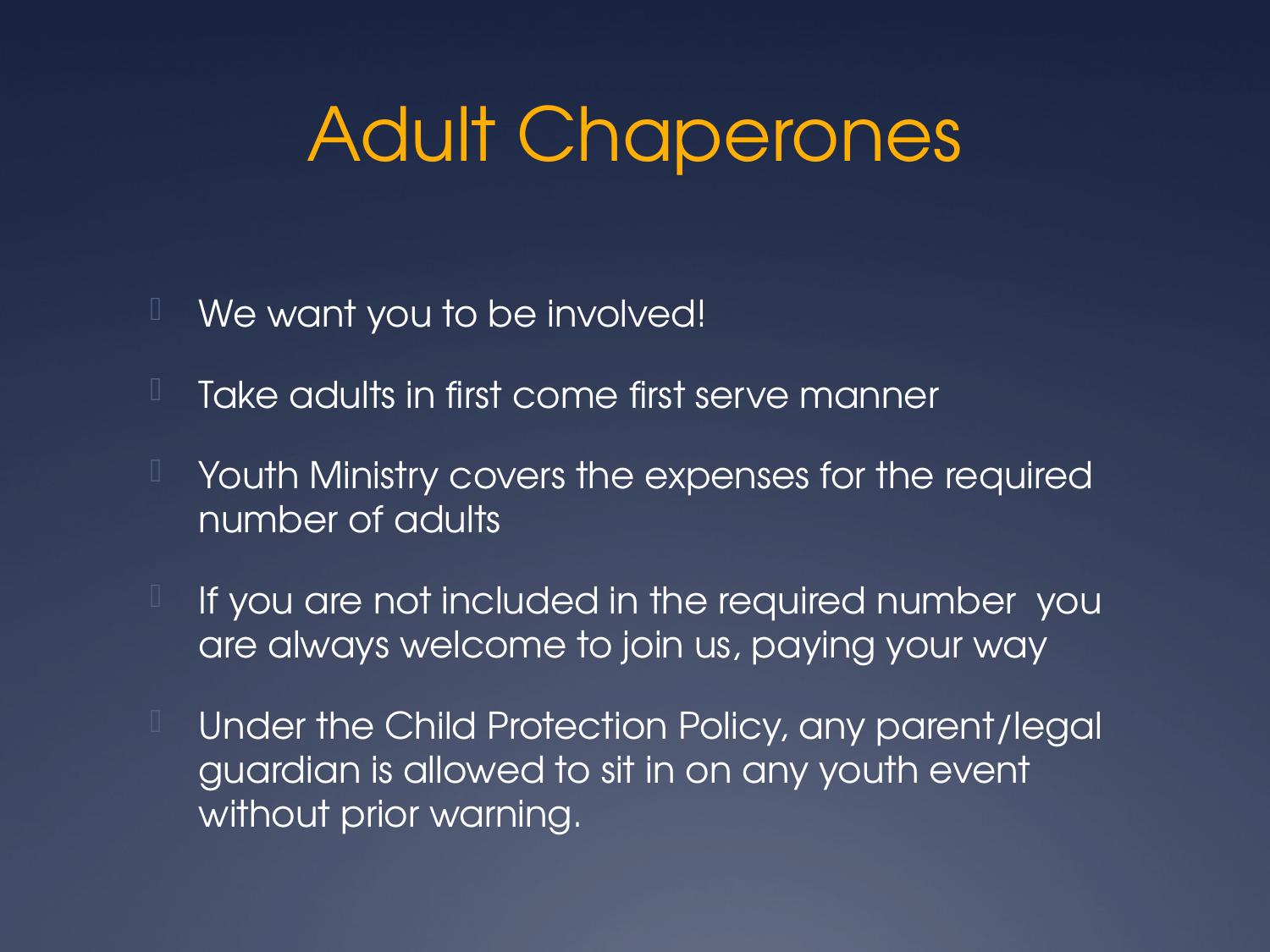

# Adult Chaperones
We want you to be involved!
Take adults in first come first serve manner
Youth Ministry covers the expenses for the required number of adults
If you are not included in the required number  you are always welcome to join us, paying your way
Under the Child Protection Policy, any parent/legal guardian is allowed to sit in on any youth event without prior warning.